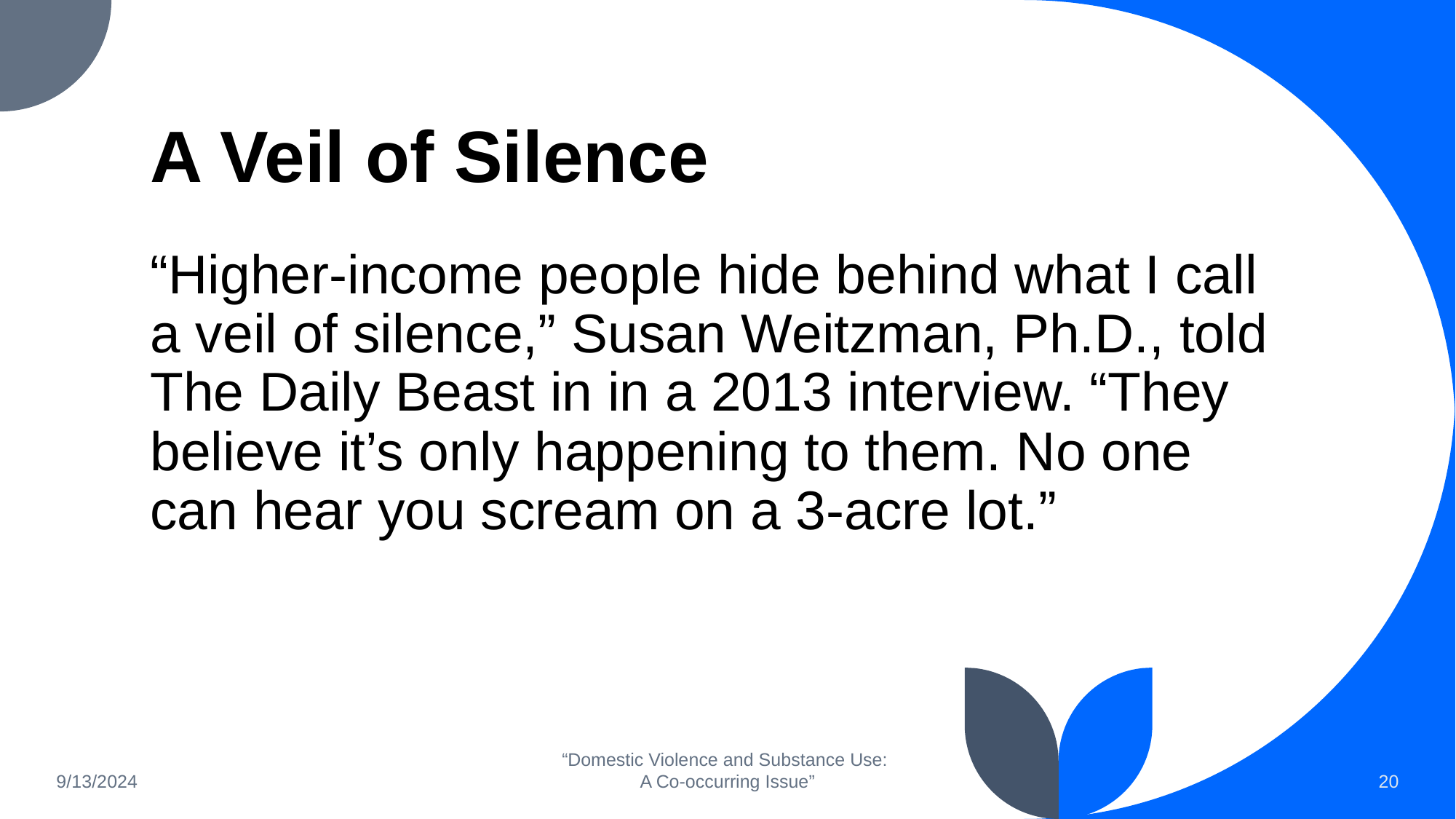

# A Veil of Silence
“Higher-income people hide behind what I call a veil of silence,” Susan Weitzman, Ph.D., told The Daily Beast in in a 2013 interview. “They believe it’s only happening to them. No one can hear you scream on a 3-acre lot.”
9/13/2024
“Domestic Violence and Substance Use:
A Co-occurring Issue”

20